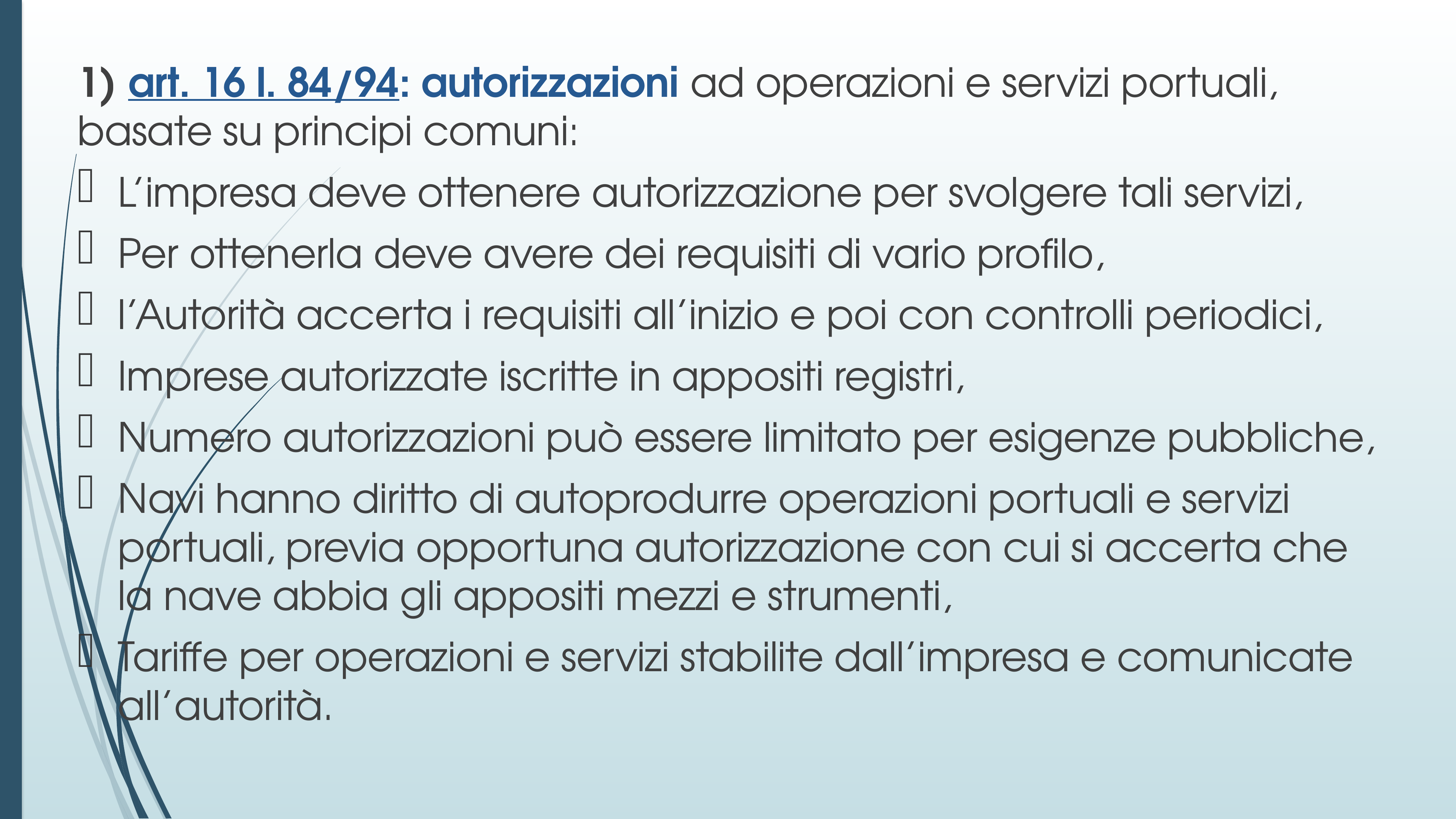

1) art. 16 l. 84/94: autorizzazioni ad operazioni e servizi portuali, basate su principi comuni:
L’impresa deve ottenere autorizzazione per svolgere tali servizi,
Per ottenerla deve avere dei requisiti di vario profilo,
l’Autorità accerta i requisiti all’inizio e poi con controlli periodici,
Imprese autorizzate iscritte in appositi registri,
Numero autorizzazioni può essere limitato per esigenze pubbliche,
Navi hanno diritto di autoprodurre operazioni portuali e servizi portuali, previa opportuna autorizzazione con cui si accerta che la nave abbia gli appositi mezzi e strumenti,
Tariffe per operazioni e servizi stabilite dall’impresa e comunicate all’autorità.